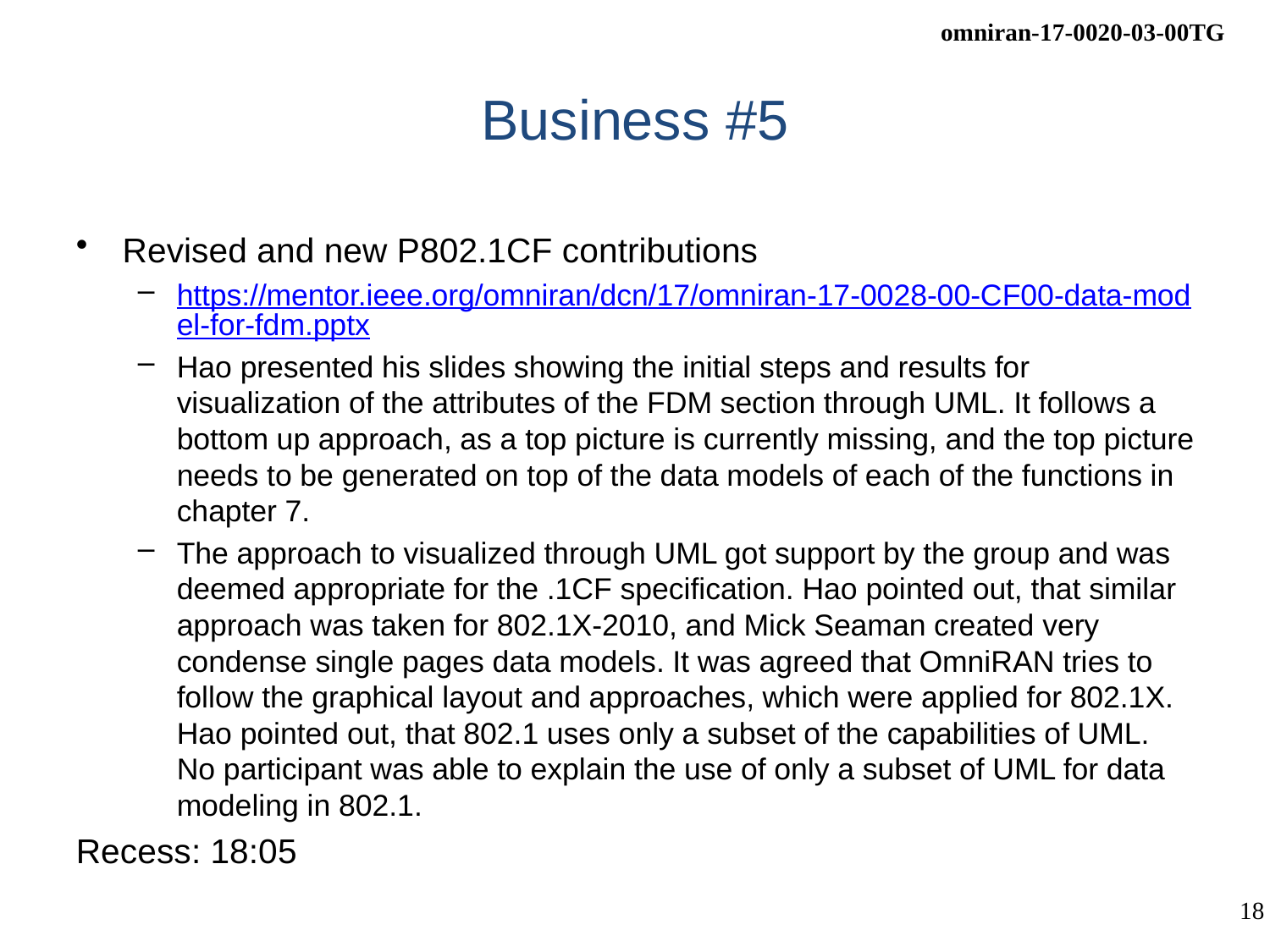

# Business #5
Revised and new P802.1CF contributions
https://mentor.ieee.org/omniran/dcn/17/omniran-17-0028-00-CF00-data-model-for-fdm.pptx
Hao presented his slides showing the initial steps and results for visualization of the attributes of the FDM section through UML. It follows a bottom up approach, as a top picture is currently missing, and the top picture needs to be generated on top of the data models of each of the functions in chapter 7.
The approach to visualized through UML got support by the group and was deemed appropriate for the .1CF specification. Hao pointed out, that similar approach was taken for 802.1X-2010, and Mick Seaman created very condense single pages data models. It was agreed that OmniRAN tries to follow the graphical layout and approaches, which were applied for 802.1X. Hao pointed out, that 802.1 uses only a subset of the capabilities of UML. No participant was able to explain the use of only a subset of UML for data modeling in 802.1.
Recess: 18:05